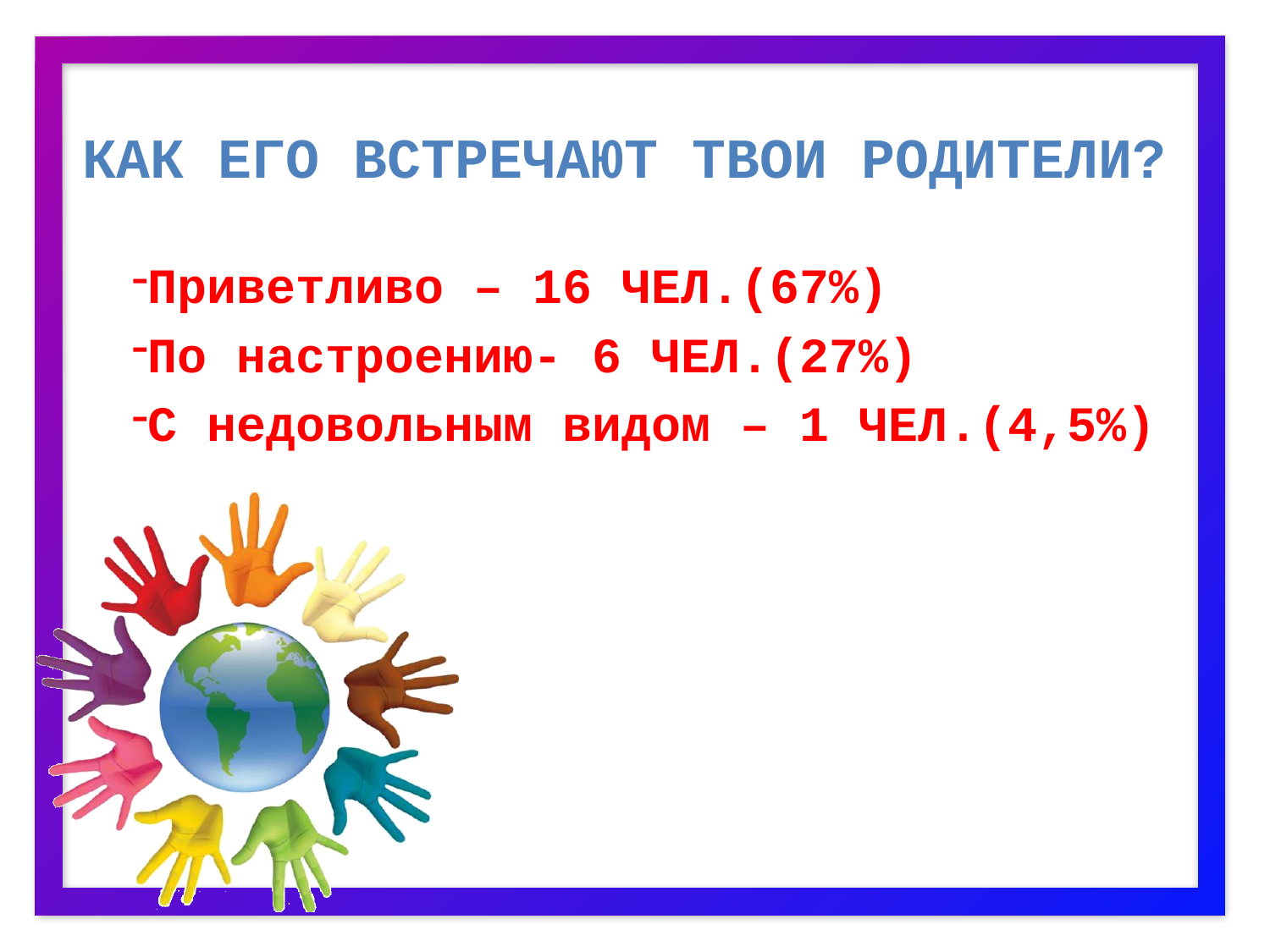

# Как его встречают твои родители?
Приветливо – 16 ЧЕЛ.(67%)
По настроению- 6 ЧЕЛ.(27%)
С недовольным видом – 1 ЧЕЛ.(4,5%)